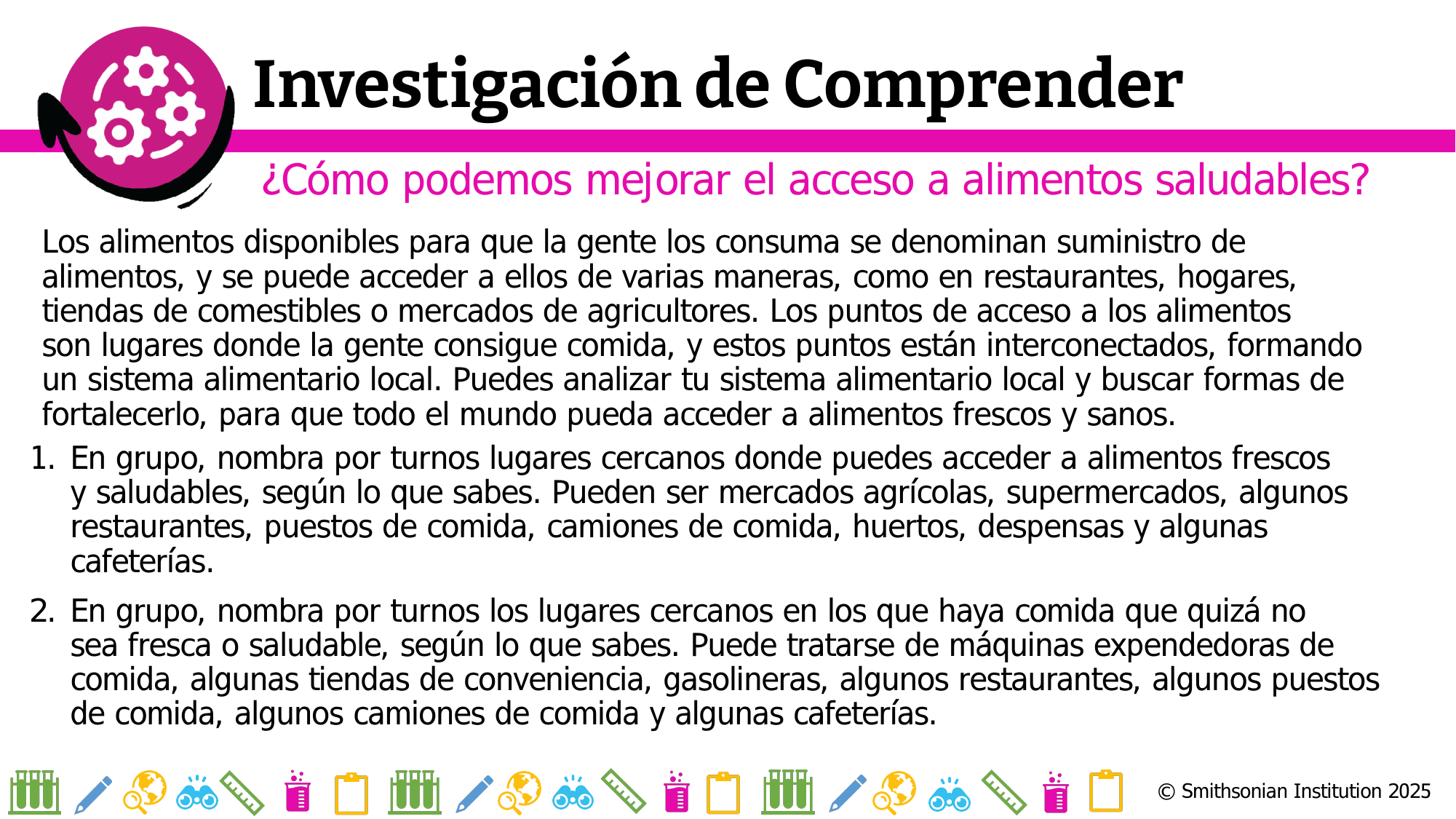

# Investigación de Comprender
¿Cómo podemos mejorar el acceso a alimentos saludables?
Los alimentos disponibles para que la gente los consuma se denominan suministro de alimentos, y se puede acceder a ellos de varias maneras, como en restaurantes, hogares, tiendas de comestibles o mercados de agricultores. Los puntos de acceso a los alimentos
son lugares donde la gente consigue comida, y estos puntos están interconectados, formando un sistema alimentario local. Puedes analizar tu sistema alimentario local y buscar formas de fortalecerlo, para que todo el mundo pueda acceder a alimentos frescos y sanos.

En grupo, nombra por turnos lugares cercanos donde puedes acceder a alimentos frescos
y saludables, según lo que sabes. Pueden ser mercados agrícolas, supermercados, algunos restaurantes, puestos de comida, camiones de comida, huertos, despensas y algunas cafeterías.
En grupo, nombra por turnos los lugares cercanos en los que haya comida que quizá no
sea fresca o saludable, según lo que sabes. Puede tratarse de máquinas expendedoras de comida, algunas tiendas de conveniencia, gasolineras, algunos restaurantes, algunos puestos de comida, algunos camiones de comida y algunas cafeterías.